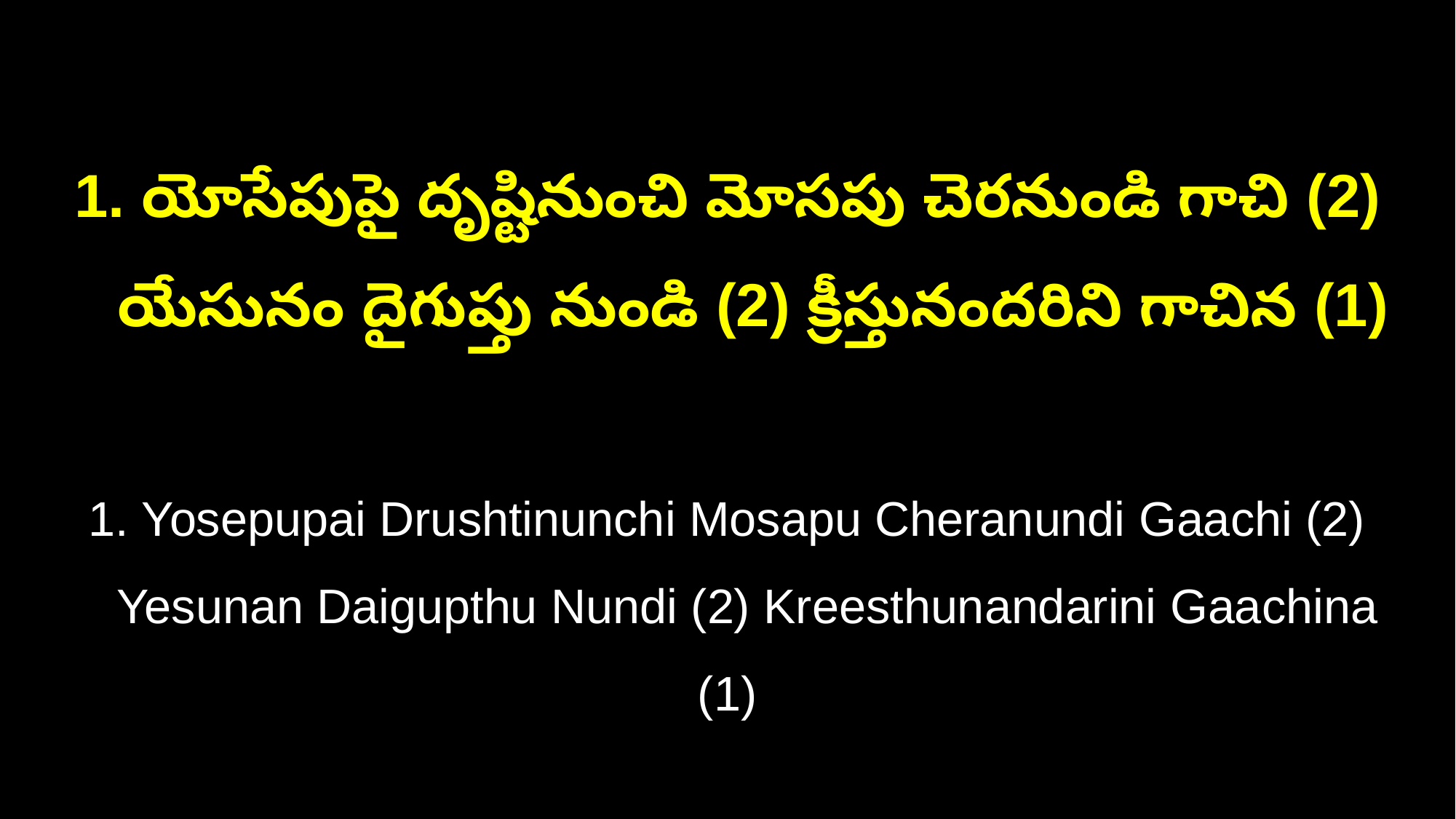

1. యోసేపుపై దృష్టినుంచి మోసపు చెరనుండి గాచి (2)
   యేసునం దైగుప్తు నుండి (2) క్రీస్తునందరిని గాచిన (1)
1. Yosepupai Drushtinunchi Mosapu Cheranundi Gaachi (2)
   Yesunan Daigupthu Nundi (2) Kreesthunandarini Gaachina (1)